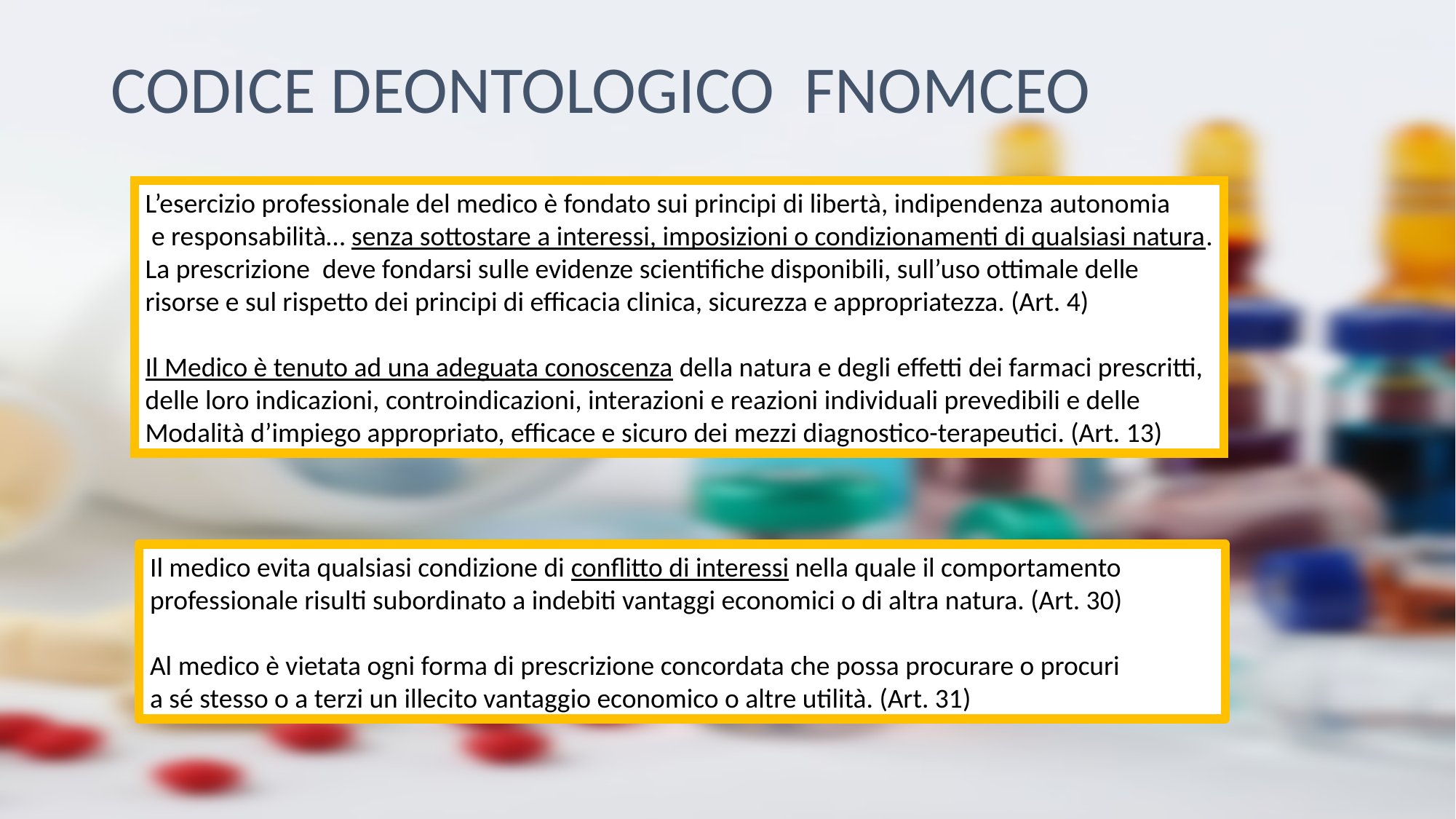

# CODICE DEONTOLOGICO  FNOMCEO
L’esercizio professionale del medico è fondato sui principi di libertà, indipendenza autonomia
 e responsabilità… senza sottostare a interessi, imposizioni o condizionamenti di qualsiasi natura.
La prescrizione  deve fondarsi sulle evidenze scientifiche disponibili, sull’uso ottimale delle
risorse e sul rispetto dei principi di efficacia clinica, sicurezza e appropriatezza. (Art. 4)

Il Medico è tenuto ad una adeguata conoscenza della natura e degli effetti dei farmaci prescritti,
delle loro indicazioni, controindicazioni, interazioni e reazioni individuali prevedibili e delle
Modalità d’impiego appropriato, efficace e sicuro dei mezzi diagnostico-terapeutici. (Art. 13)
Il medico evita qualsiasi condizione di conflitto di interessi nella quale il comportamento
professionale risulti subordinato a indebiti vantaggi economici o di altra natura. (Art. 30)

Al medico è vietata ogni forma di prescrizione concordata che possa procurare o procuri
a sé stesso o a terzi un illecito vantaggio economico o altre utilità. (Art. 31)